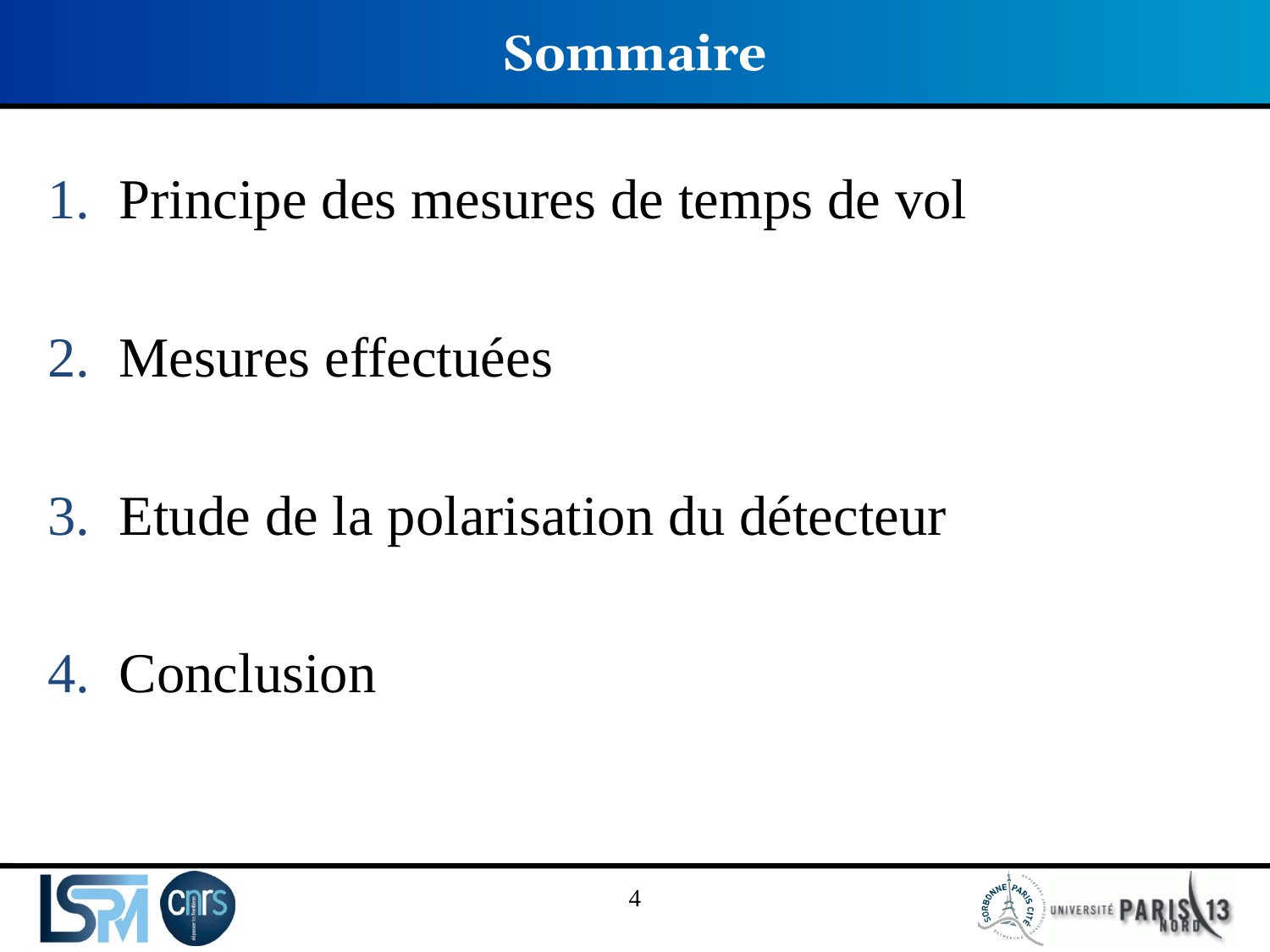

# Sommaire
Principe des mesures de temps de vol

Mesures effectuées

Etude de la polarisation du détecteur

Conclusion

4